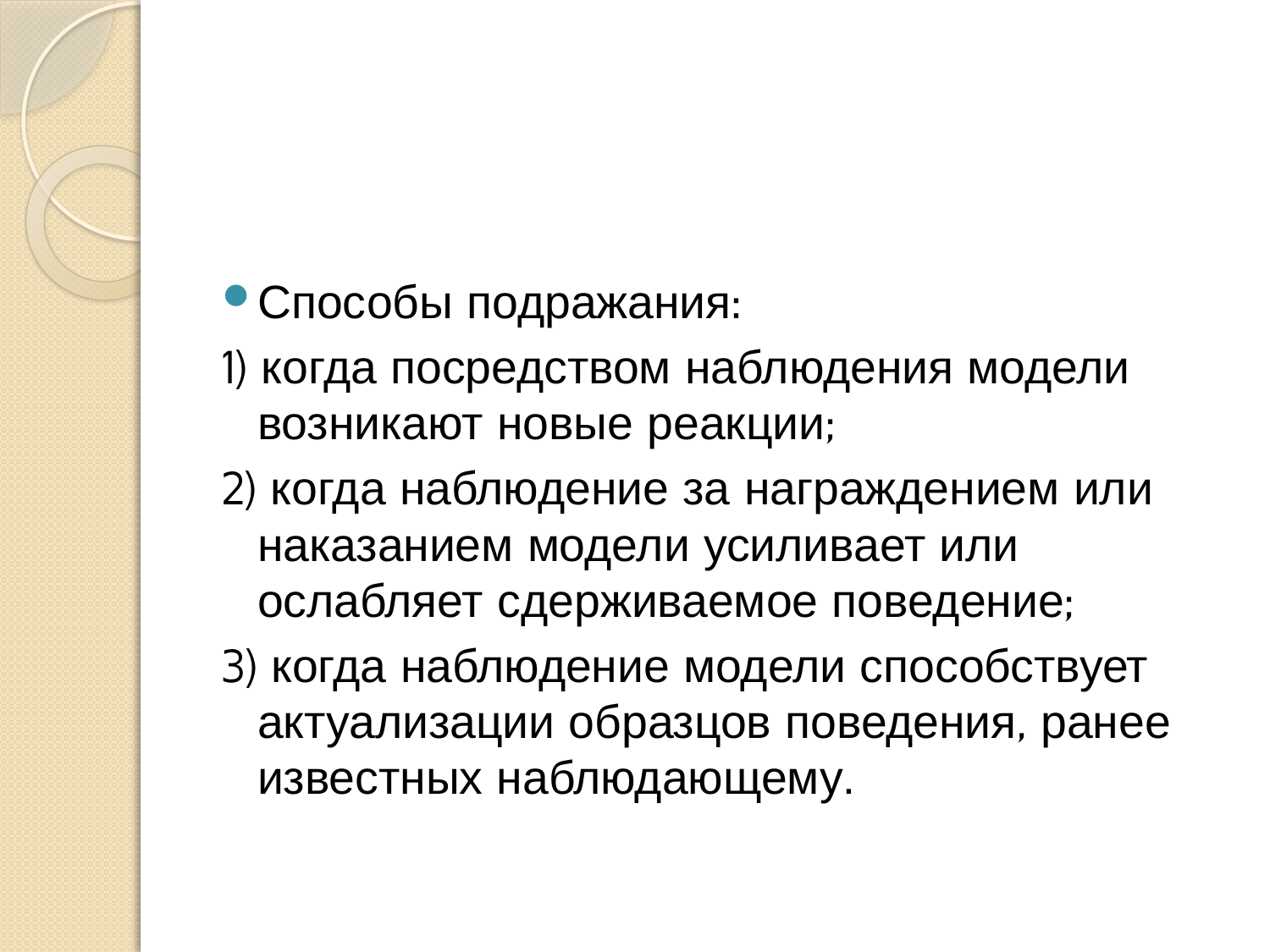

#

Способы подражания:
1) когда посредством наблюдения модели возникают новые реакции;
2) когда наблюдение за награждением или наказанием модели усиливает или ослабляет сдерживаемое поведение;
3) когда наблюдение модели способствует актуализации образцов поведения, ранее известных наблюдающему.